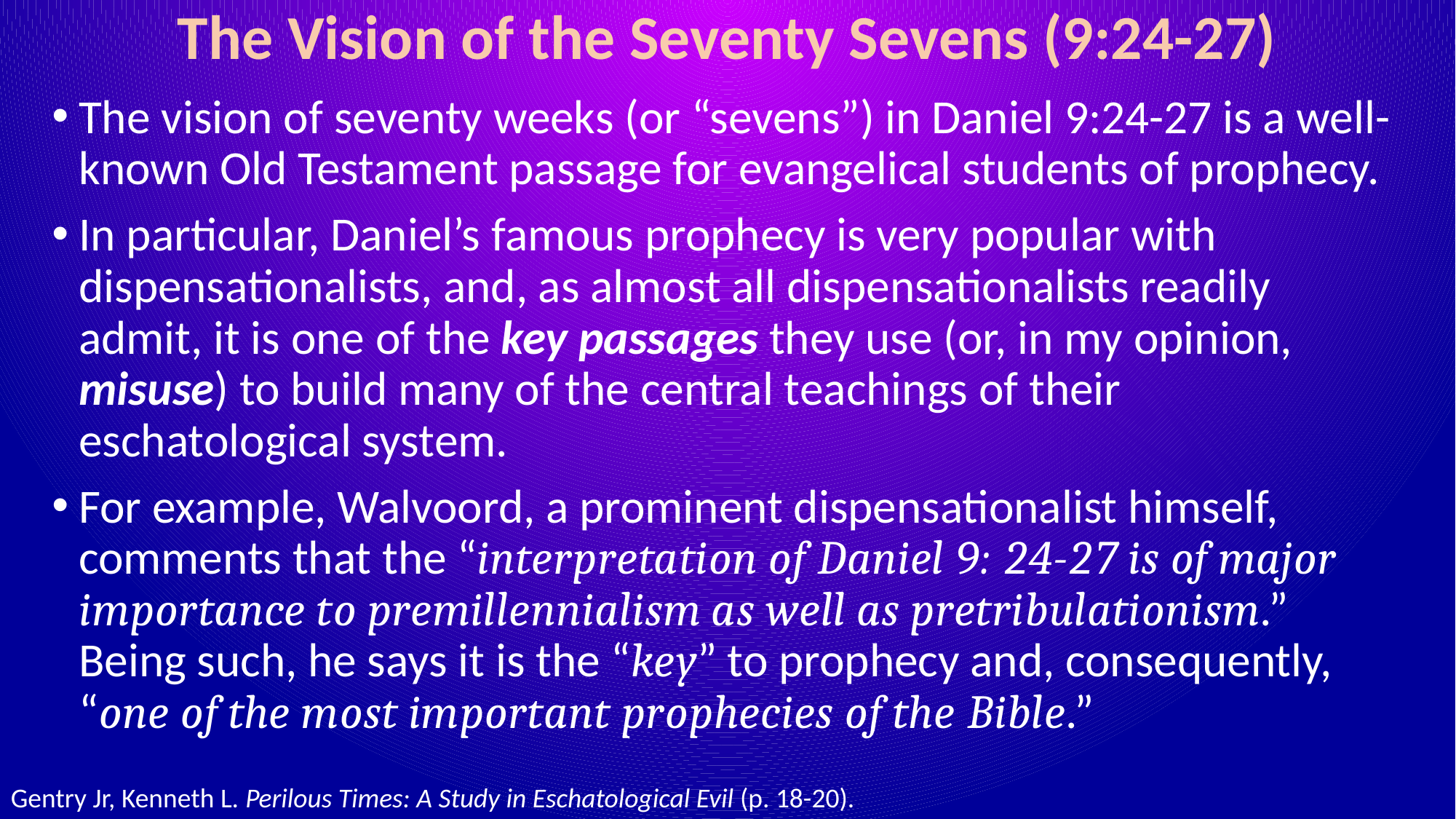

# The Vision of the Seventy Sevens (9:24-27)
The vision of seventy weeks (or “sevens”) in Daniel 9:24-27 is a well-known Old Testament passage for evangelical students of prophecy.
In particular, Daniel’s famous prophecy is very popular with dispensationalists, and, as almost all dispensationalists readily admit, it is one of the key passages they use (or, in my opinion, misuse) to build many of the central teachings of their eschatological system.
For example, Walvoord, a prominent dispensationalist himself, comments that the “interpretation of Daniel 9: 24-27 is of major importance to premillennialism as well as pretribulationism.” Being such, he says it is the “key” to prophecy and, consequently, “one of the most important prophecies of the Bible.”
Gentry Jr, Kenneth L. Perilous Times: A Study in Eschatological Evil (p. 18-20).